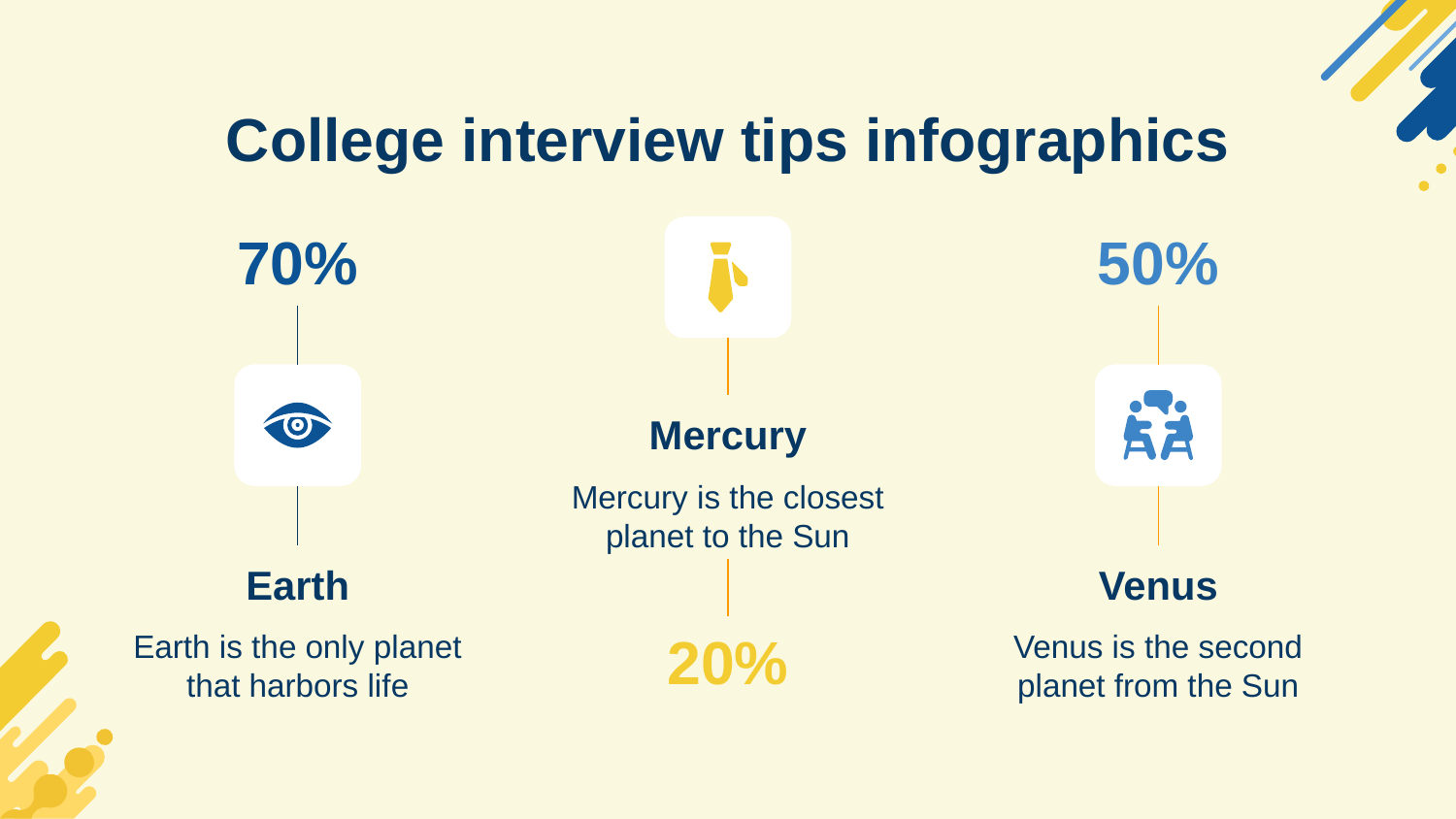

# College interview tips infographics
70%

Earth
Earth is the only planet that harbors life
50%

Venus
Venus is the second planet from the Sun

Mercury
Mercury is the closest planet to the Sun
20%